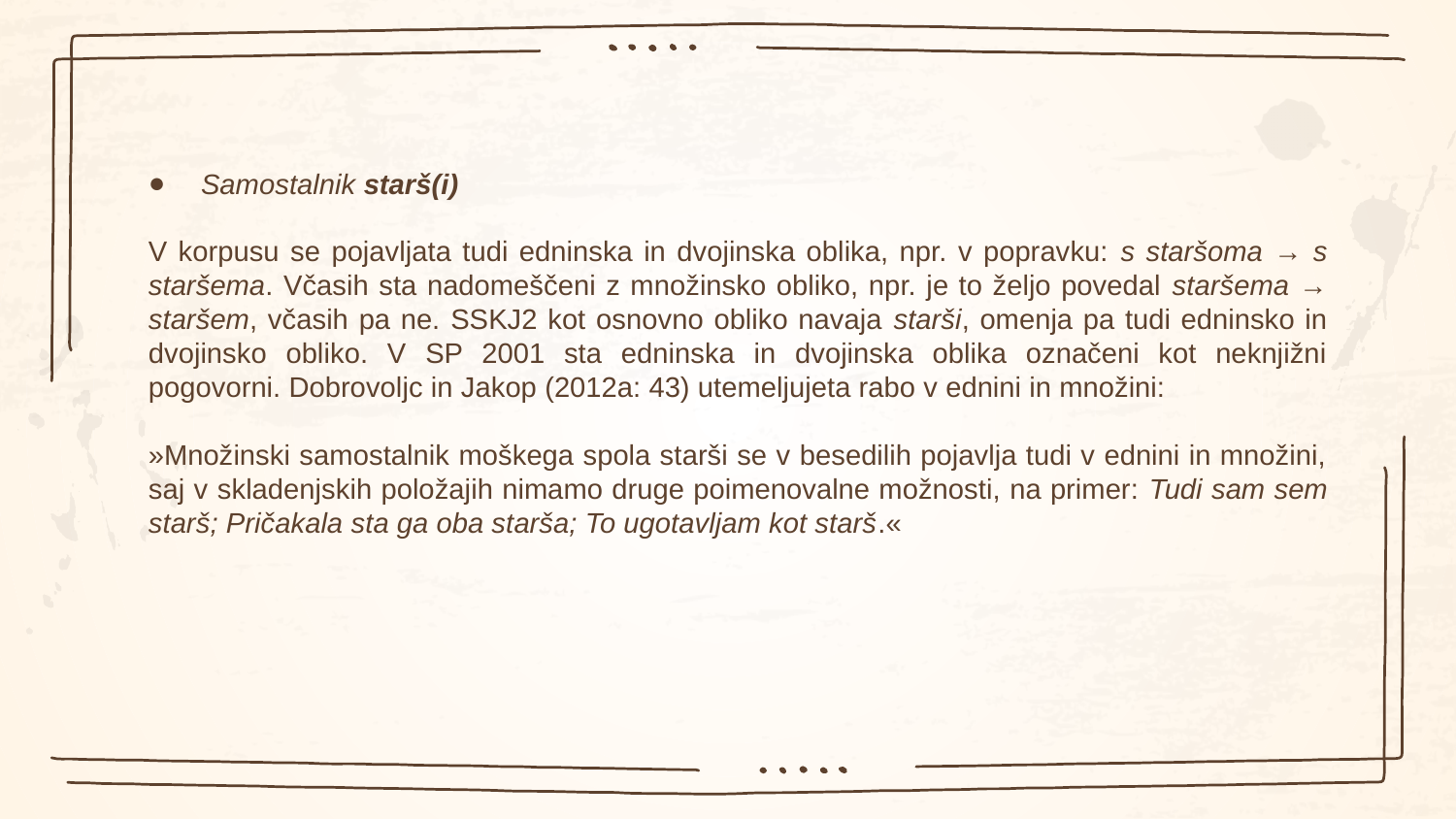

Samostalnik starš(i)

V korpusu se pojavljata tudi edninska in dvojinska oblika, npr. v popravku: s staršoma → s staršema. Včasih sta nadomeščeni z množinsko obliko, npr. je to željo povedal staršema → staršem, včasih pa ne. SSKJ2 kot osnovno obliko navaja starši, omenja pa tudi edninsko in dvojinsko obliko. V SP 2001 sta edninska in dvojinska oblika označeni kot neknjižni pogovorni. Dobrovoljc in Jakop (2012a: 43) utemeljujeta rabo v ednini in množini:

»Množinski samostalnik moškega spola starši se v besedilih pojavlja tudi v ednini in množini, saj v skladenjskih položajih nimamo druge poimenovalne možnosti, na primer: Tudi sam sem starš; Pričakala sta ga oba starša; To ugotavljam kot starš.«